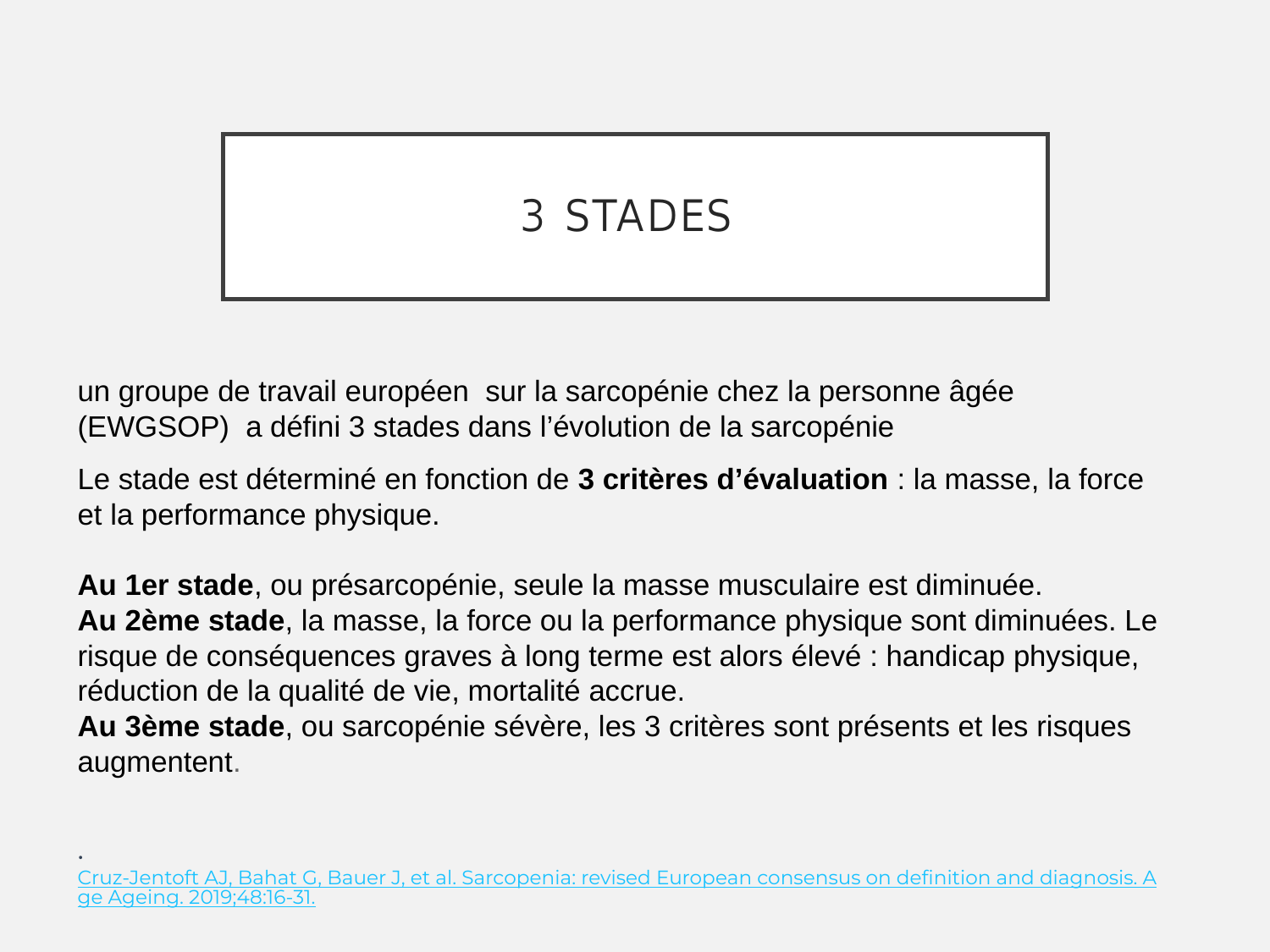

# 3 stades
un groupe de travail européen  sur la sarcopénie chez la personne âgée (EWGSOP)  a défini 3 stades dans l’évolution de la sarcopénie
Le stade est déterminé en fonction de 3 critères d’évaluation : la masse, la force et la performance physique.
Au 1er stade, ou présarcopénie, seule la masse musculaire est diminuée.
Au 2ème stade, la masse, la force ou la performance physique sont diminuées. Le risque de conséquences graves à long terme est alors élevé : handicap physique, réduction de la qualité de vie, mortalité accrue.
Au 3ème stade, ou sarcopénie sévère, les 3 critères sont présents et les risques augmentent.
. Cruz-Jentoft AJ, Bahat G, Bauer J, et al. Sarcopenia: revised European consensus on definition and diagnosis. Age Ageing. 2019;48:16-31.